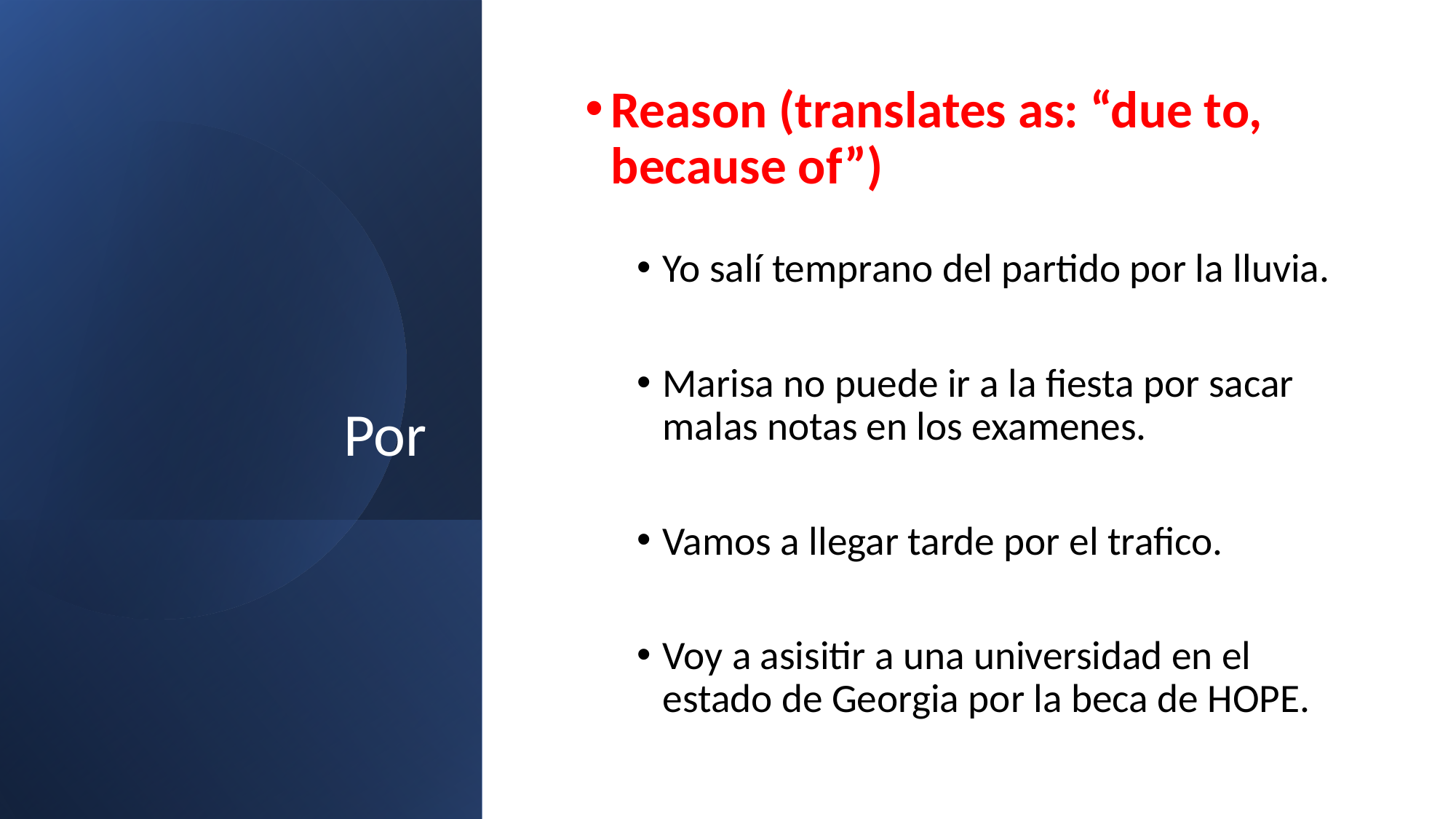

# Por
Reason (translates as: “due to, because of”)

Yo salí temprano del partido por la lluvia.

Marisa no puede ir a la fiesta por sacar malas notas en los examenes.

Vamos a llegar tarde por el trafico.

Voy a asisitir a una universidad en el estado de Georgia por la beca de HOPE.